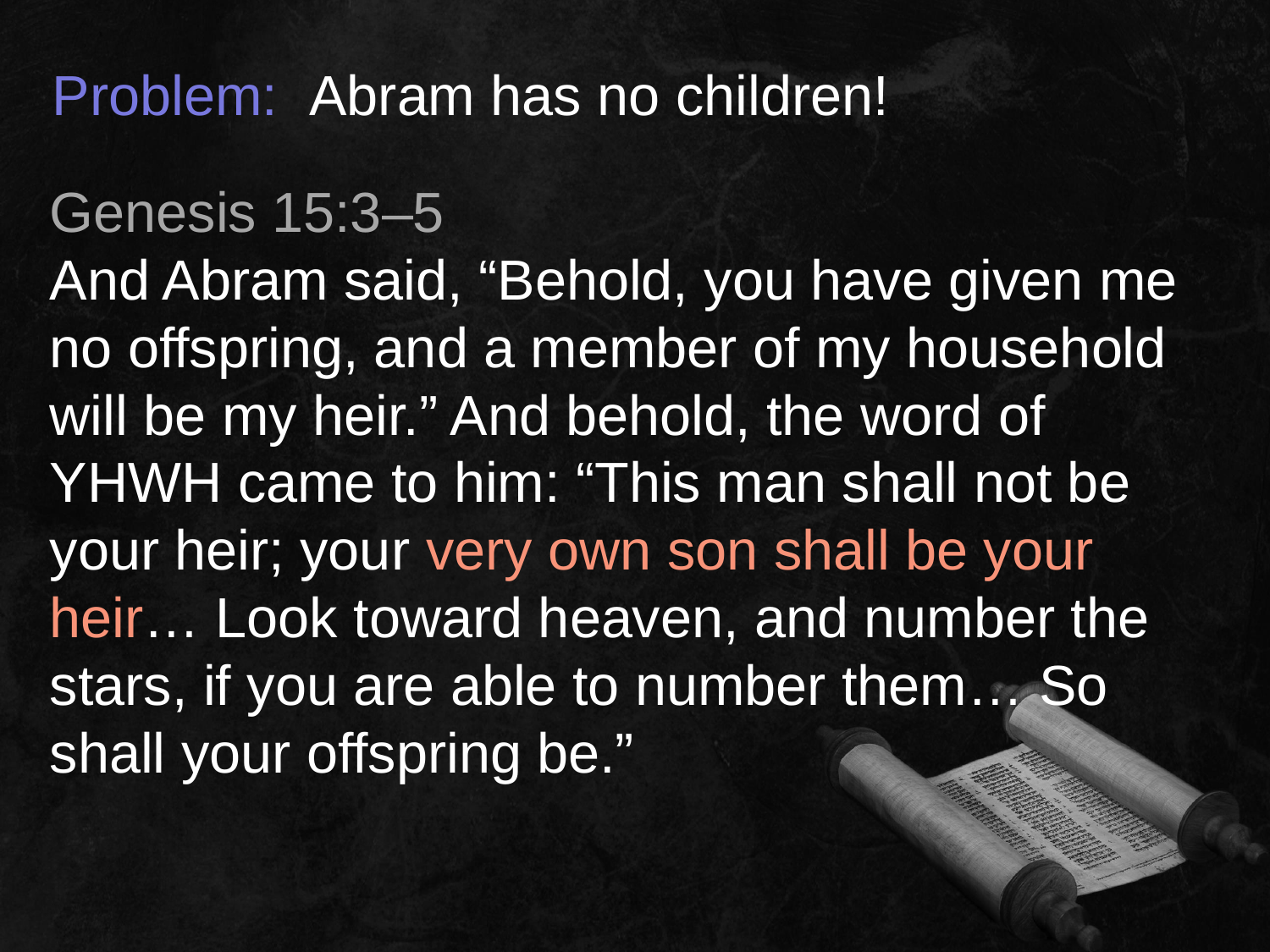

Problem:  Abram has no children!
Genesis 15:3–5
And Abram said, “Behold, you have given me no offspring, and a member of my household will be my heir.” And behold, the word of YHWH came to him: “This man shall not be your heir; your very own son shall be your heir… Look toward heaven, and number the stars, if you are able to number them… So shall your offspring be.”